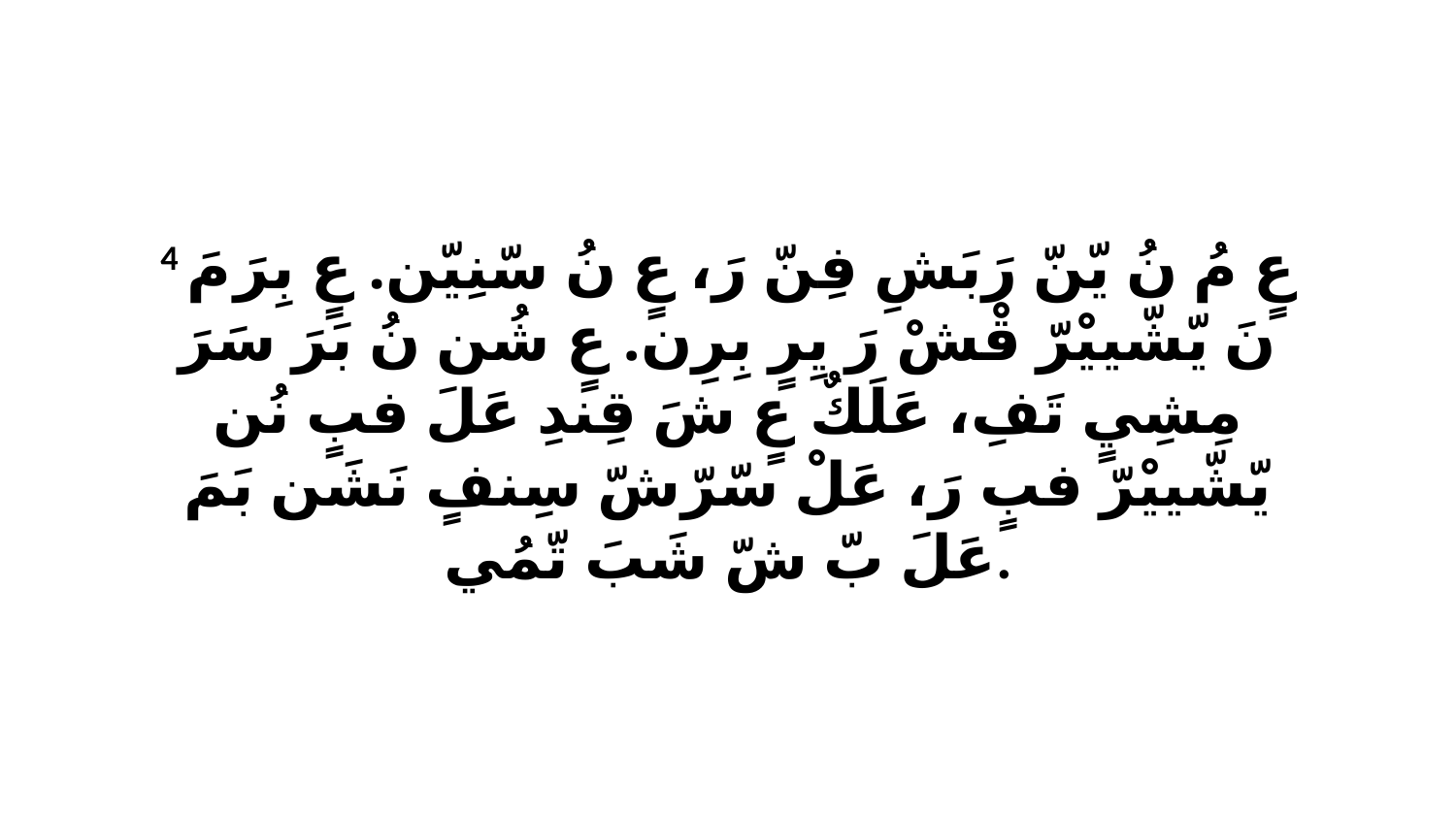

4 عٍ مُ نُ يّنّ رَبَشِ فِنّ رَ، عٍ نُ سّنِيّن. عٍ بِرَ مَ نَ يّشّييْرّ قْشْ رَ يِرٍ بِرِن. عٍ شُن نُ بَرَ سَرَ مِشِيٍ تَفِ، عَلَكٌ عٍ شَ قِندِ عَلَ فبٍ نُن يّشّييْرّ فبٍ رَ، عَلْ سّرّشّ سِنفٍ نَشَن بَمَ عَلَ بّ شّ شَبَ تّمُي.